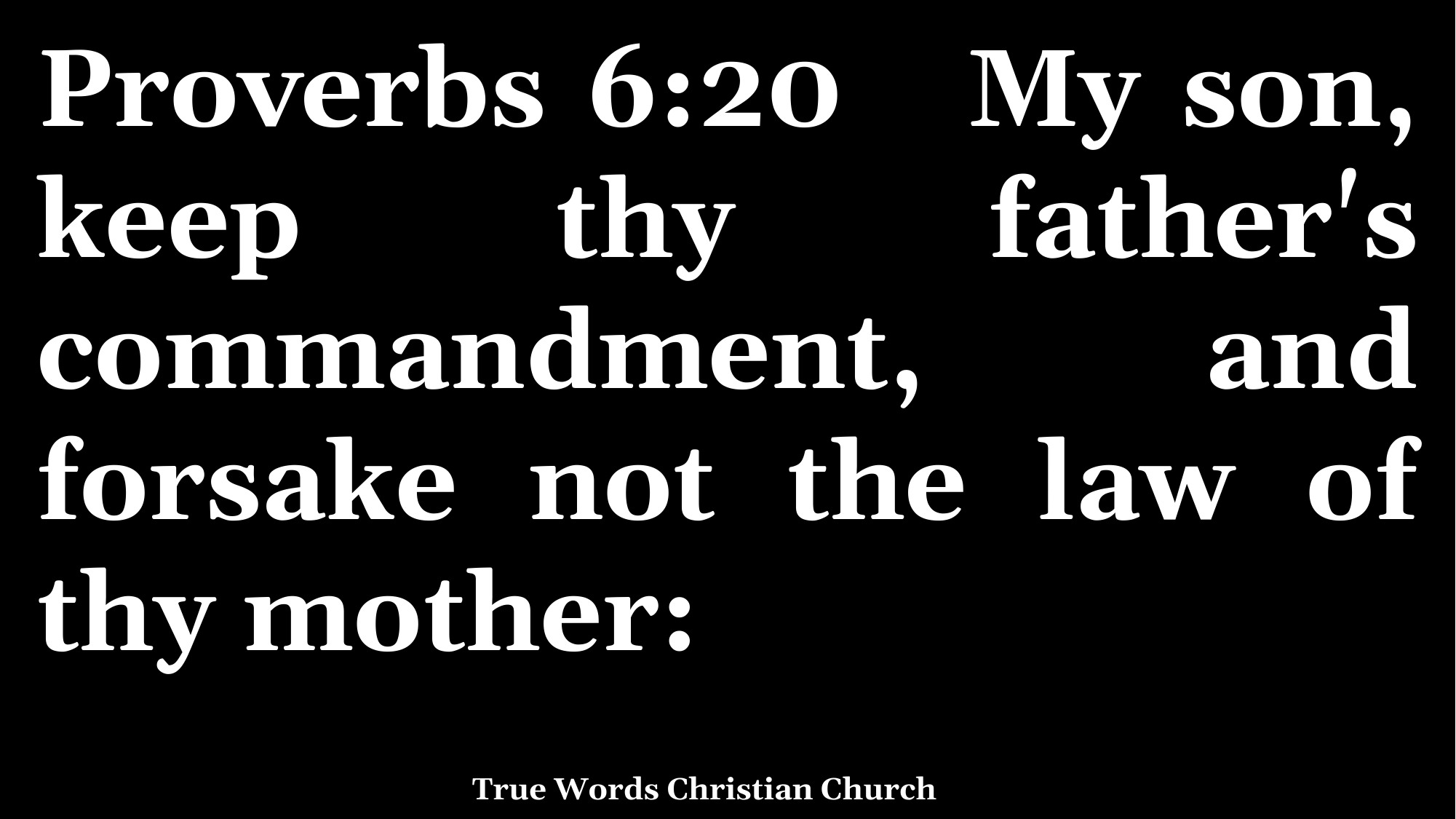

Proverbs 6:20   My son, keep thy father's commandment, and forsake not the law of thy mother:
True Words Christian Church